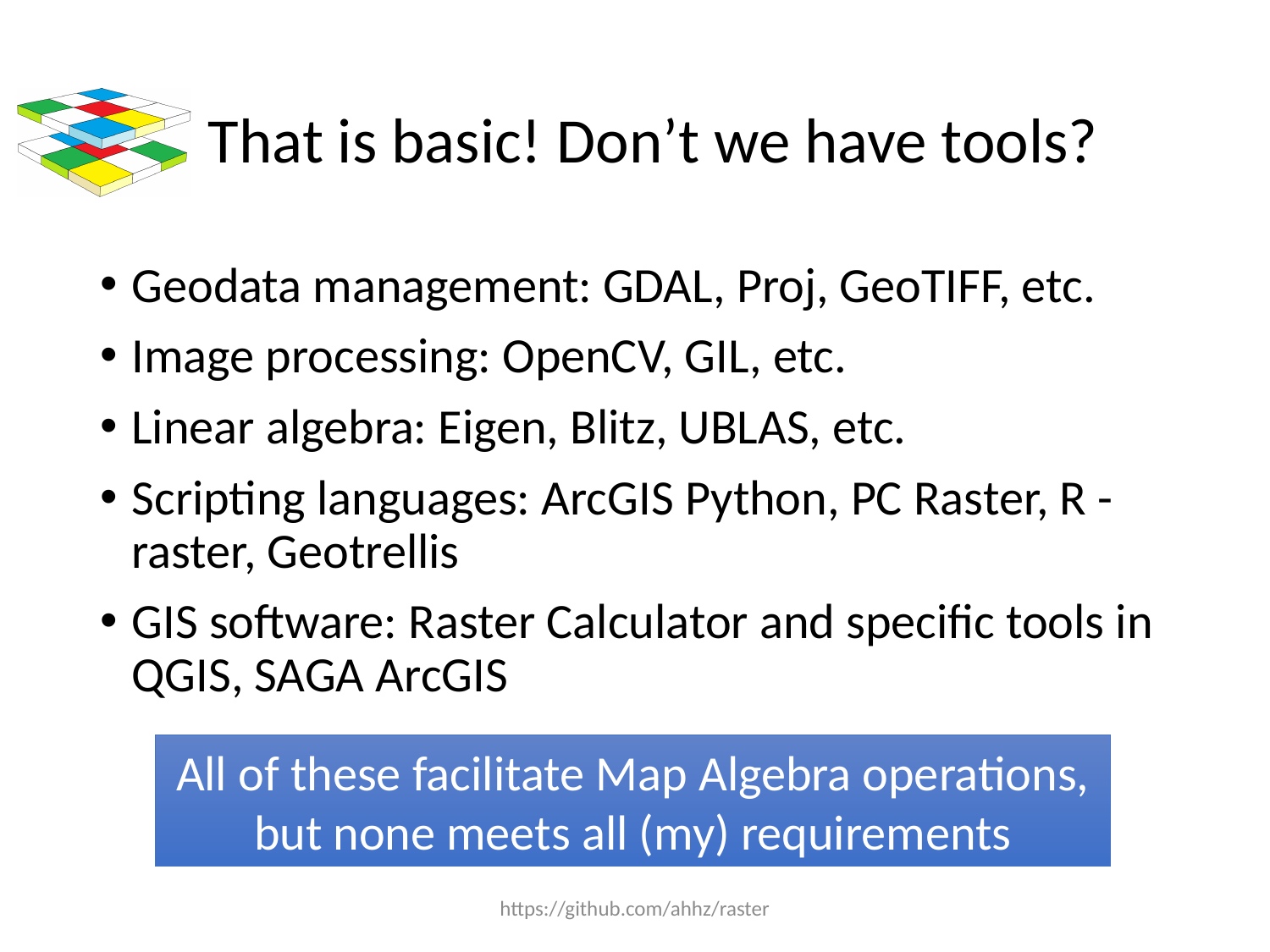

# That is basic! Don’t we have tools?
Geodata management: GDAL, Proj, GeoTIFF, etc.
Image processing: OpenCV, GIL, etc.
Linear algebra: Eigen, Blitz, UBLAS, etc.
Scripting languages: ArcGIS Python, PC Raster, R - raster, Geotrellis
GIS software: Raster Calculator and specific tools in QGIS, SAGA ArcGIS

All of these facilitate Map Algebra operations, but none meets all (my) requirements
https://github.com/ahhz/raster